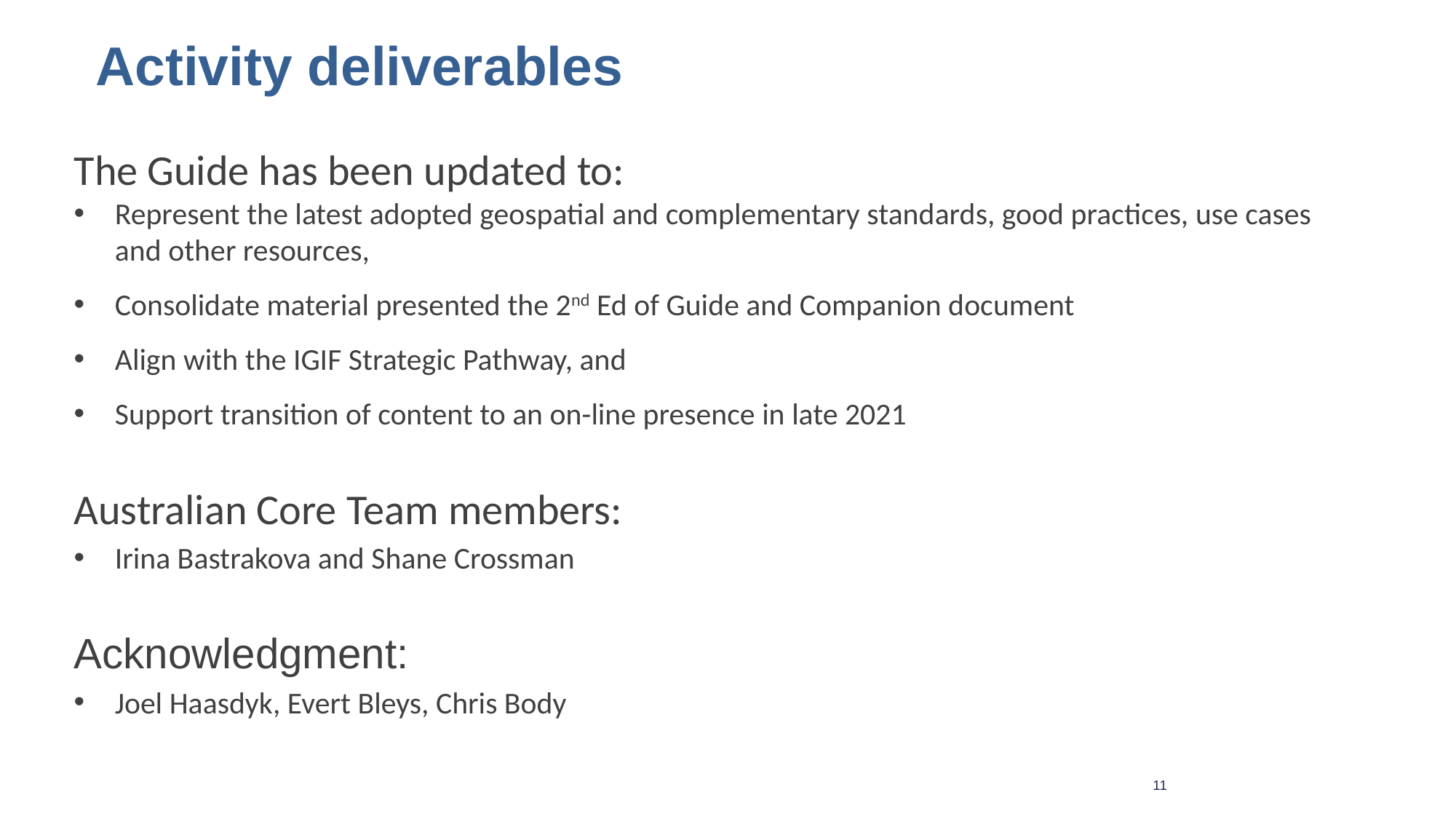

Activity deliverables
The Guide has been updated to:
Represent the latest adopted geospatial and complementary standards, good practices, use cases and other resources,
Consolidate material presented the 2nd Ed of Guide and Companion document
Align with the IGIF Strategic Pathway, and
Support transition of content to an on-line presence in late 2021
Australian Core Team members:
Irina Bastrakova and Shane Crossman
Acknowledgment:
Joel Haasdyk, Evert Bleys, Chris Body